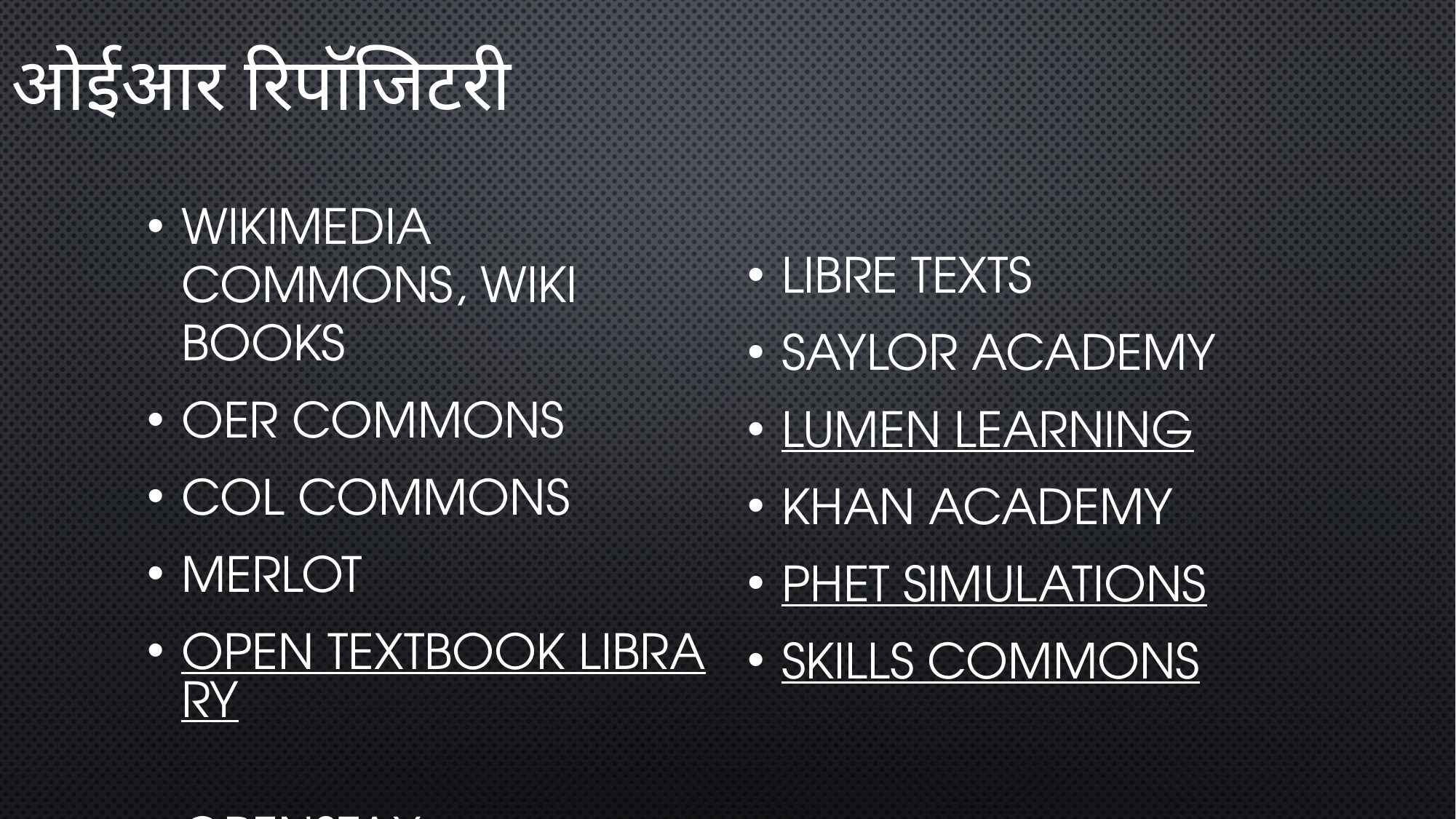

# ओईआर रिपॉजिटरी
Wikimedia Commons, Wiki Books​
OER Commons​
COL Commons
MERLOT​
Open Textbook Library​
OpenStax​
Libre Texts​
Saylor Academy​
Lumen learning​
Khan Academy​
PHET Simulations​
Skills Commons​